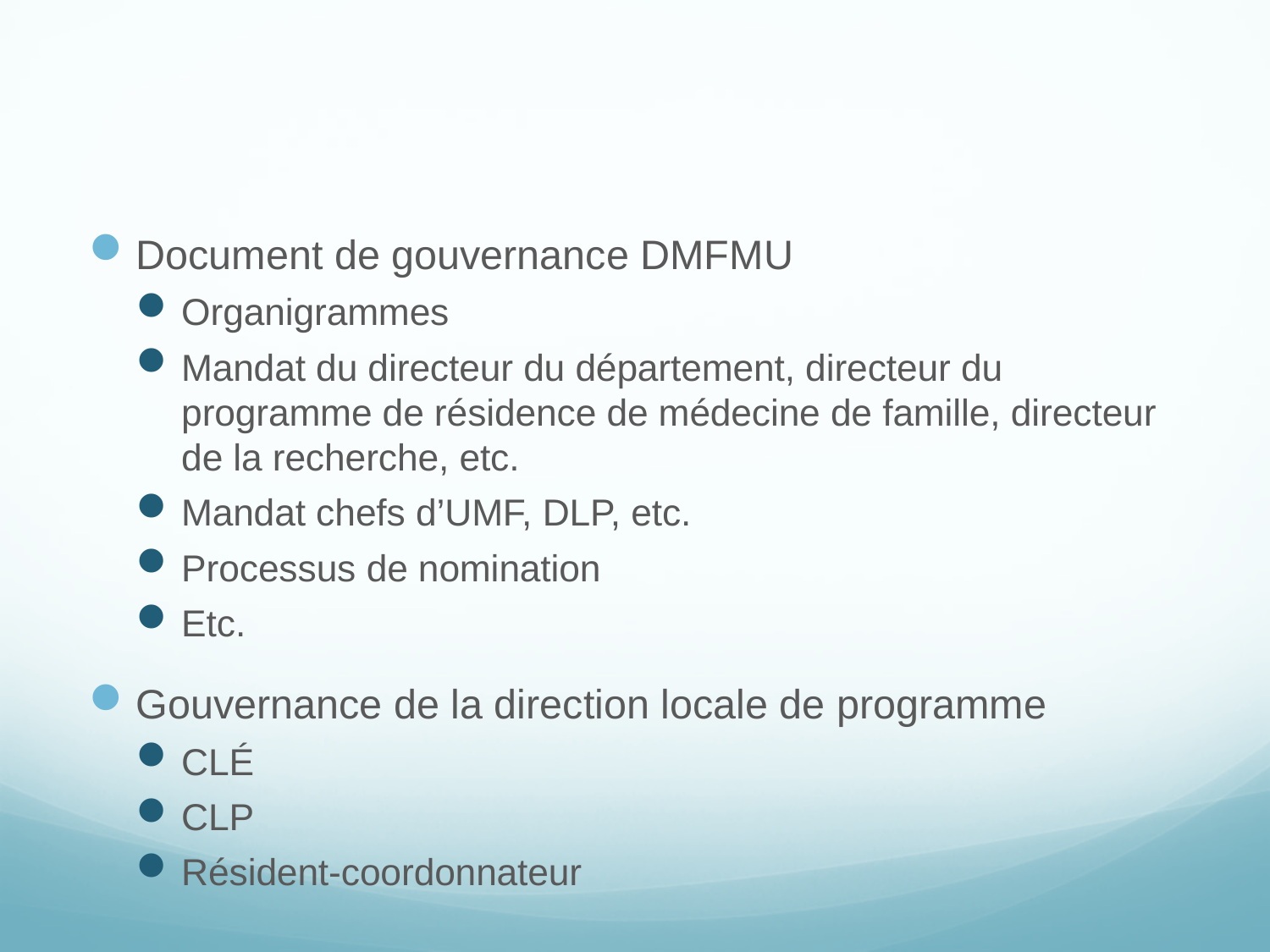

#
Document de gouvernance DMFMU
Organigrammes
Mandat du directeur du département, directeur du programme de résidence de médecine de famille, directeur de la recherche, etc.
Mandat chefs d’UMF, DLP, etc.
Processus de nomination
Etc.
Gouvernance de la direction locale de programme
CLÉ
CLP
Résident-coordonnateur